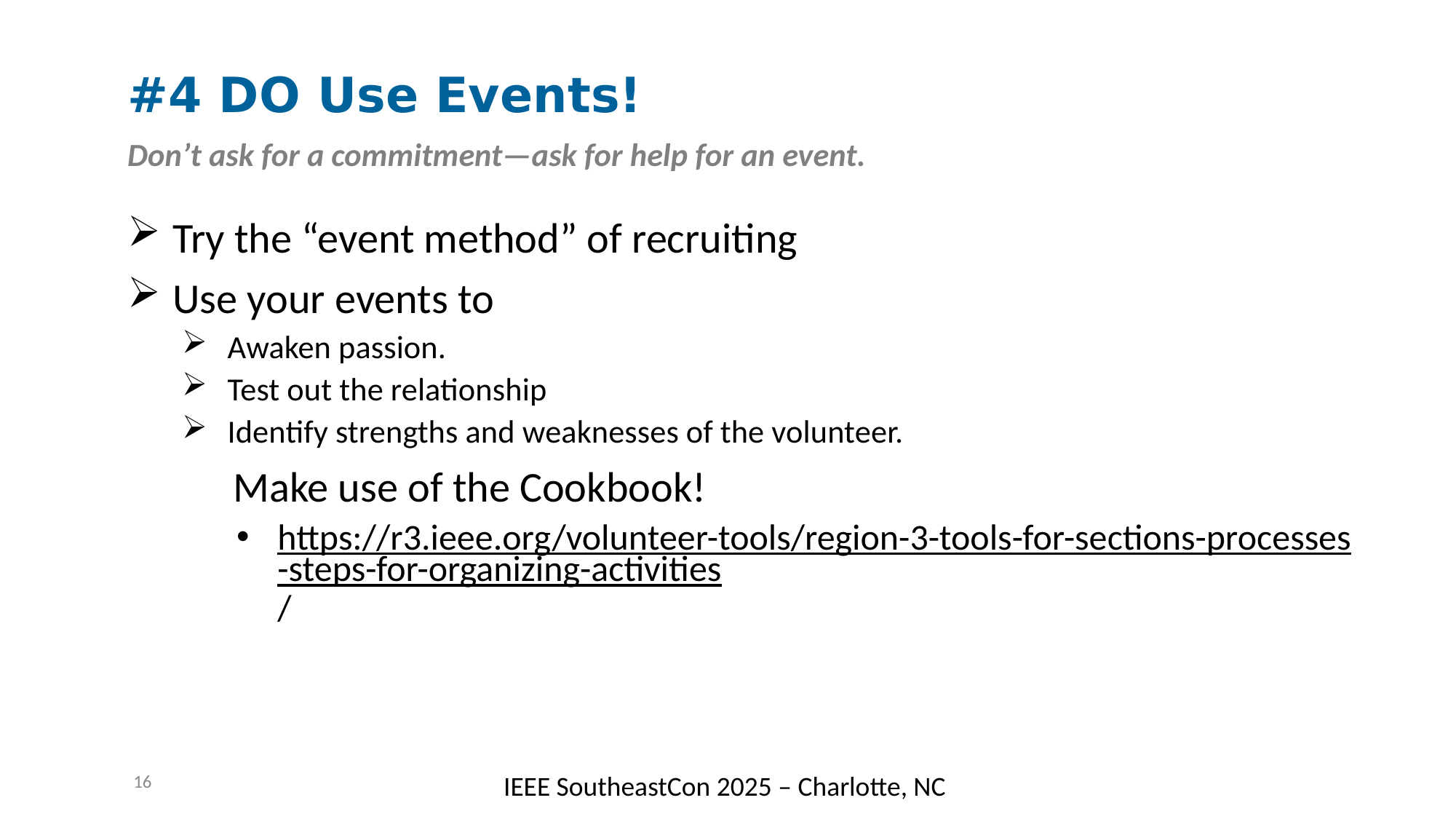

# #4 DO Use Events!
Don’t ask for a commitment—ask for help for an event.

Try the “event method” of recruiting
Use your events to
Awaken passion.
Test out the relationship
Identify strengths and weaknesses of the volunteer.
Make use of the Cookbook!
https://r3.ieee.org/volunteer-tools/region-3-tools-for-sections-processes-steps-for-organizing-activities/

16